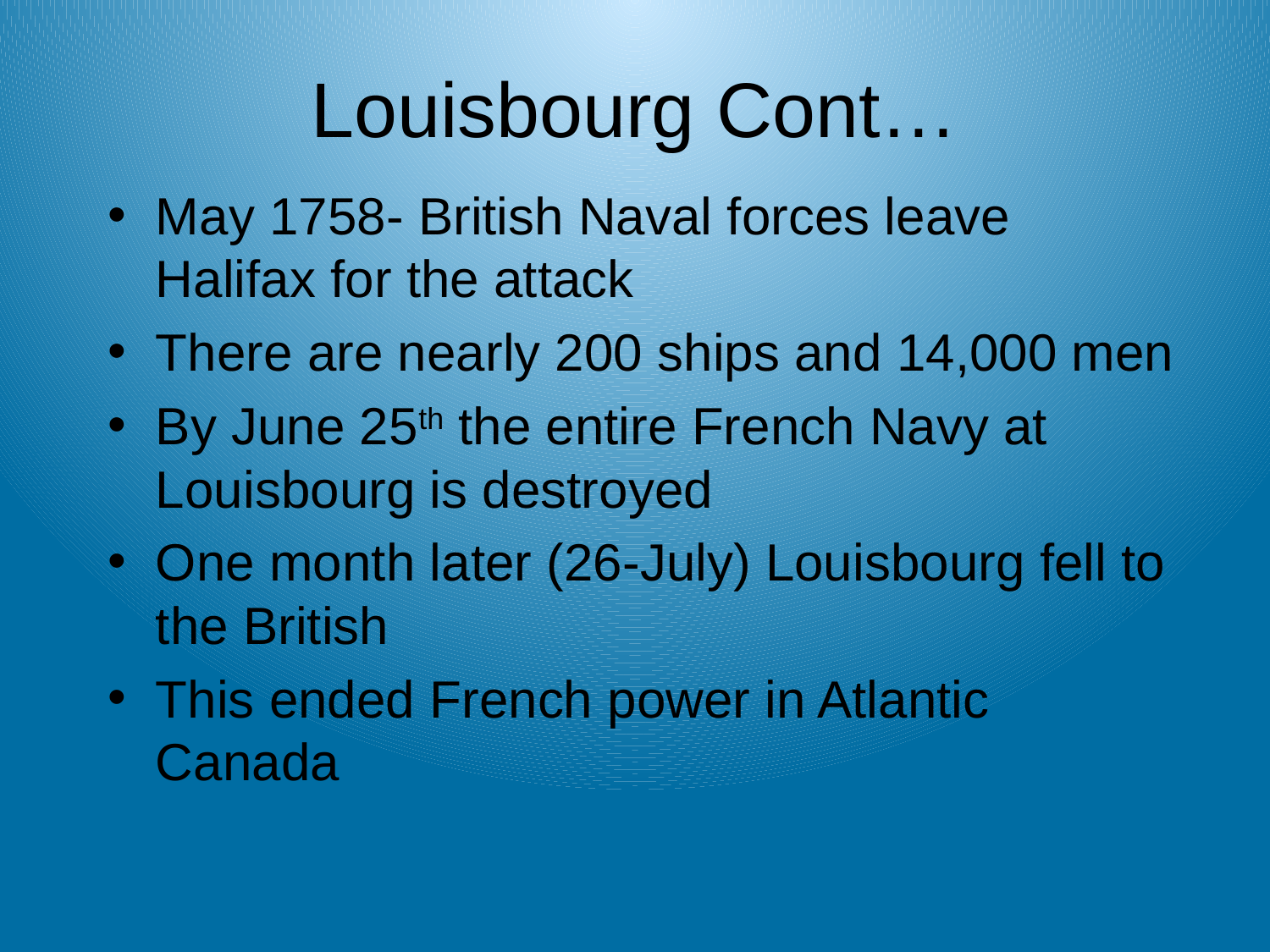

# Louisbourg Cont…
May 1758- British Naval forces leave Halifax for the attack
There are nearly 200 ships and 14,000 men
By June 25th the entire French Navy at Louisbourg is destroyed
One month later (26-July) Louisbourg fell to the British
This ended French power in Atlantic Canada